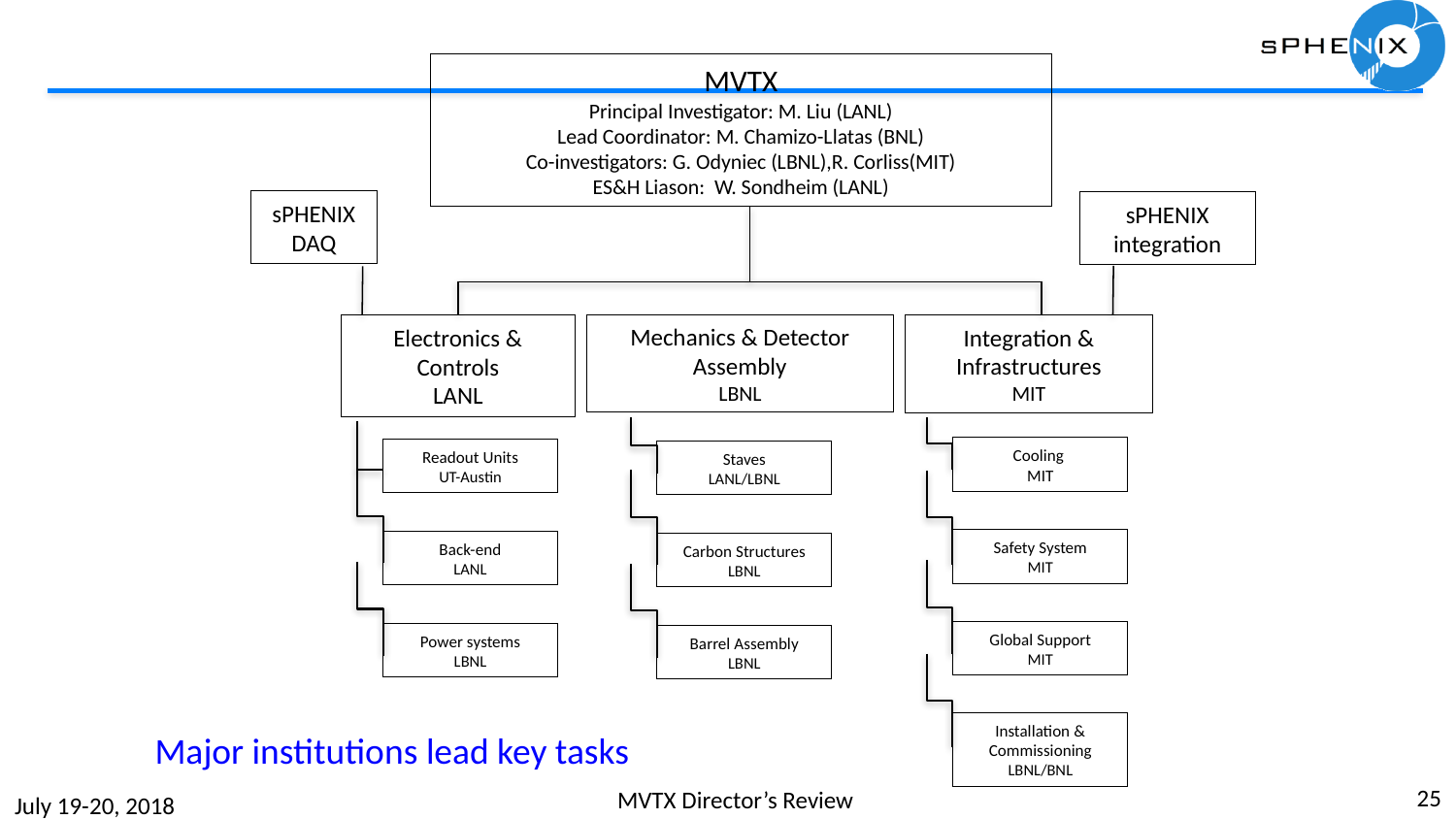

MVTX
Principal Investigator: M. Liu (LANL)
Lead Coordinator: M. Chamizo-Llatas (BNL)
Co-investigators: G. Odyniec (LBNL),R. Corliss(MIT)
ES&H Liason:  W. Sondheim (LANL)
sPHENIX DAQ
sPHENIX integration
Mechanics & Detector Assembly
LBNL
Electronics &
Controls
LANL
Integration & Infrastructures
MIT
Cooling
MIT
Readout Units
UT-Austin
Staves
LANL/LBNL
Safety System
MIT
Back-end
LANL
Carbon Structures
LBNL
Global Support
MIT
Power systems
LBNL
Barrel Assembly
LBNL
Installation & Commissioning
LBNL/BNL
Major institutions lead key tasks
25
MVTX Director’s Review
July 19-20, 2018